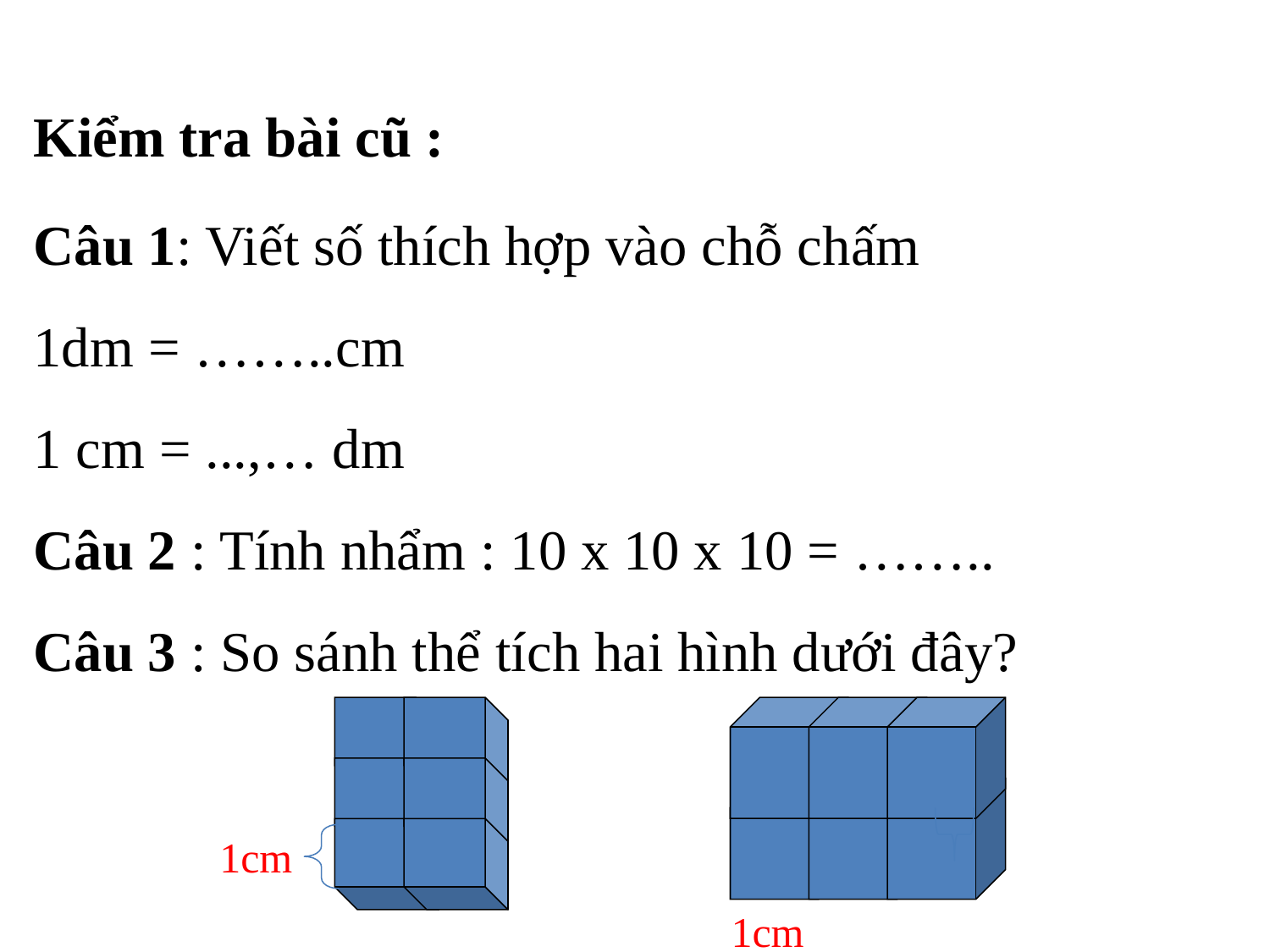

Kiểm tra bài cũ :
Câu 1: Viết số thích hợp vào chỗ chấm
1dm = ……..cm
1 cm = ...,… dm
Câu 2 : Tính nhẩm : 10 x 10 x 10 = ……..
Câu 3 : So sánh thể tích hai hình dưới đây?

1cm

1cm